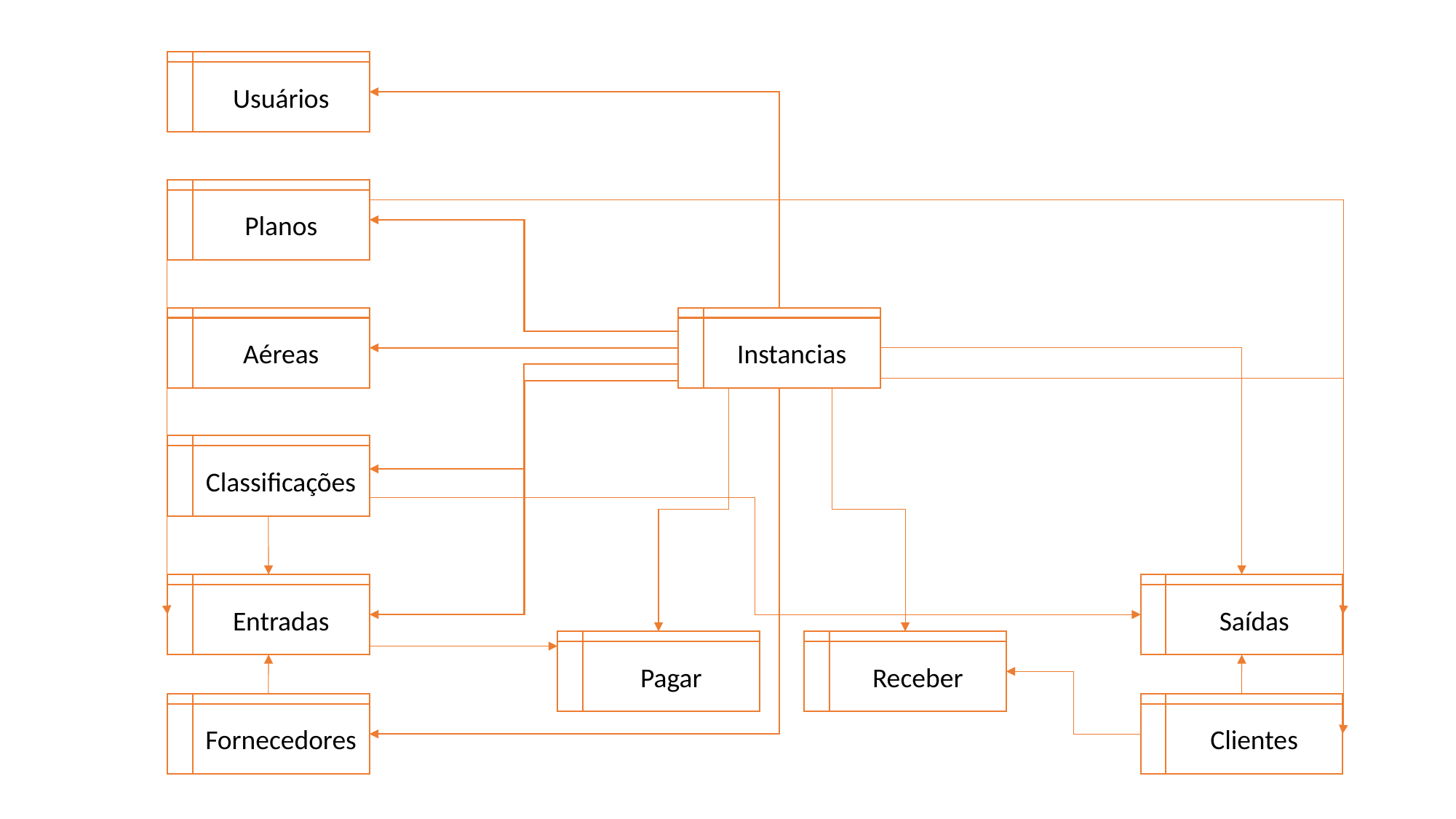

Usuários
Planos
Aéreas
Instancias
Classificações
Entradas
Saídas
Pagar
Receber
Fornecedores
Clientes